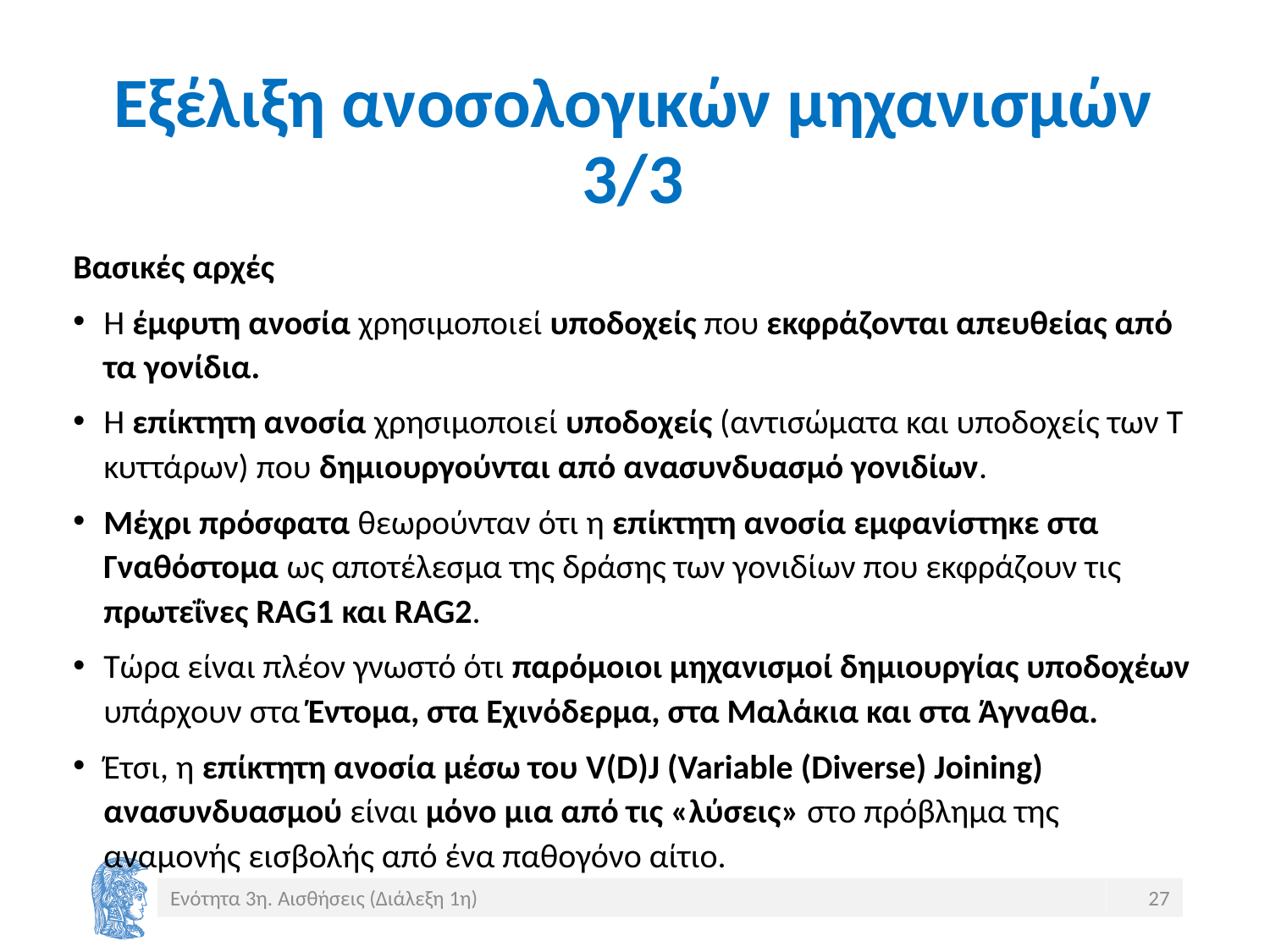

# Εξέλιξη ανοσολογικών μηχανισμών 3/3
Βασικές αρχές
Η έμφυτη ανοσία χρησιμοποιεί υποδοχείς που εκφράζονται απευθείας από τα γονίδια.
Η επίκτητη ανοσία χρησιμοποιεί υποδοχείς (αντισώματα και υποδοχείς των Τ κυττάρων) που δημιουργούνται από ανασυνδυασμό γονιδίων.
Μέχρι πρόσφατα θεωρούνταν ότι η επίκτητη ανοσία εμφανίστηκε στα Γναθόστομα ως αποτέλεσμα της δράσης των γονιδίων που εκφράζουν τις πρωτεΐνες RAG1 και RAG2.
Τώρα είναι πλέον γνωστό ότι παρόμοιοι μηχανισμοί δημιουργίας υποδοχέων υπάρχουν στα Έντομα, στα Εχινόδερμα, στα Μαλάκια και στα Άγναθα.
Έτσι, η επίκτητη ανοσία μέσω του V(D)J (Variable (Diverse) Joining) ανασυνδυασμού είναι μόνο μια από τις «λύσεις» στο πρόβλημα της αναμονής εισβολής από ένα παθογόνο αίτιο.

Ενότητα 3η. Αισθήσεις (Διάλεξη 1η)
27